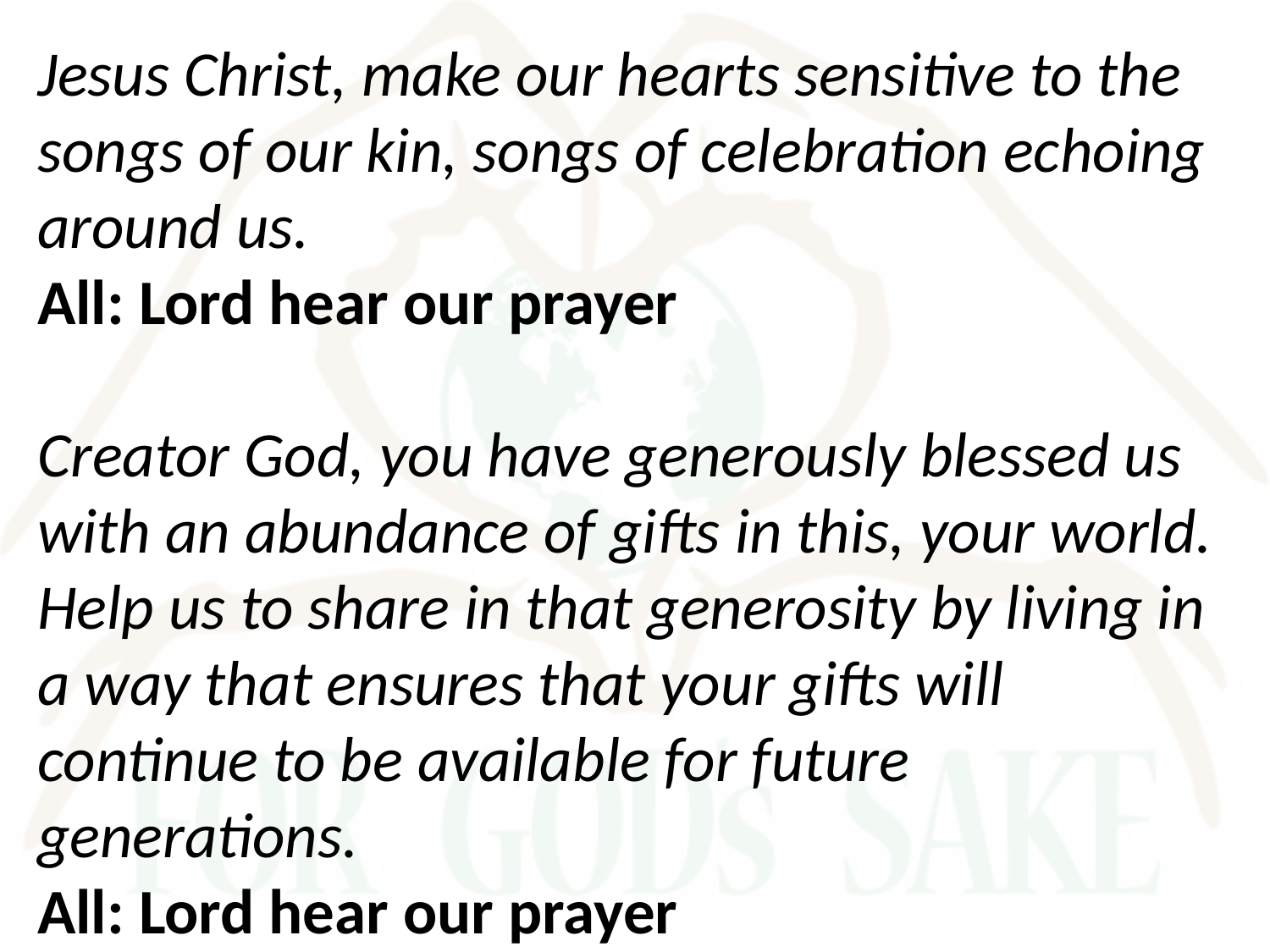

Jesus Christ, make our hearts sensitive to the songs of our kin, songs of celebration echoing around us.
All: Lord hear our prayer

Creator God, you have generously blessed us with an abundance of gifts in this, your world. Help us to share in that generosity by living in a way that ensures that your gifts will continue to be available for future generations.
All: Lord hear our prayer